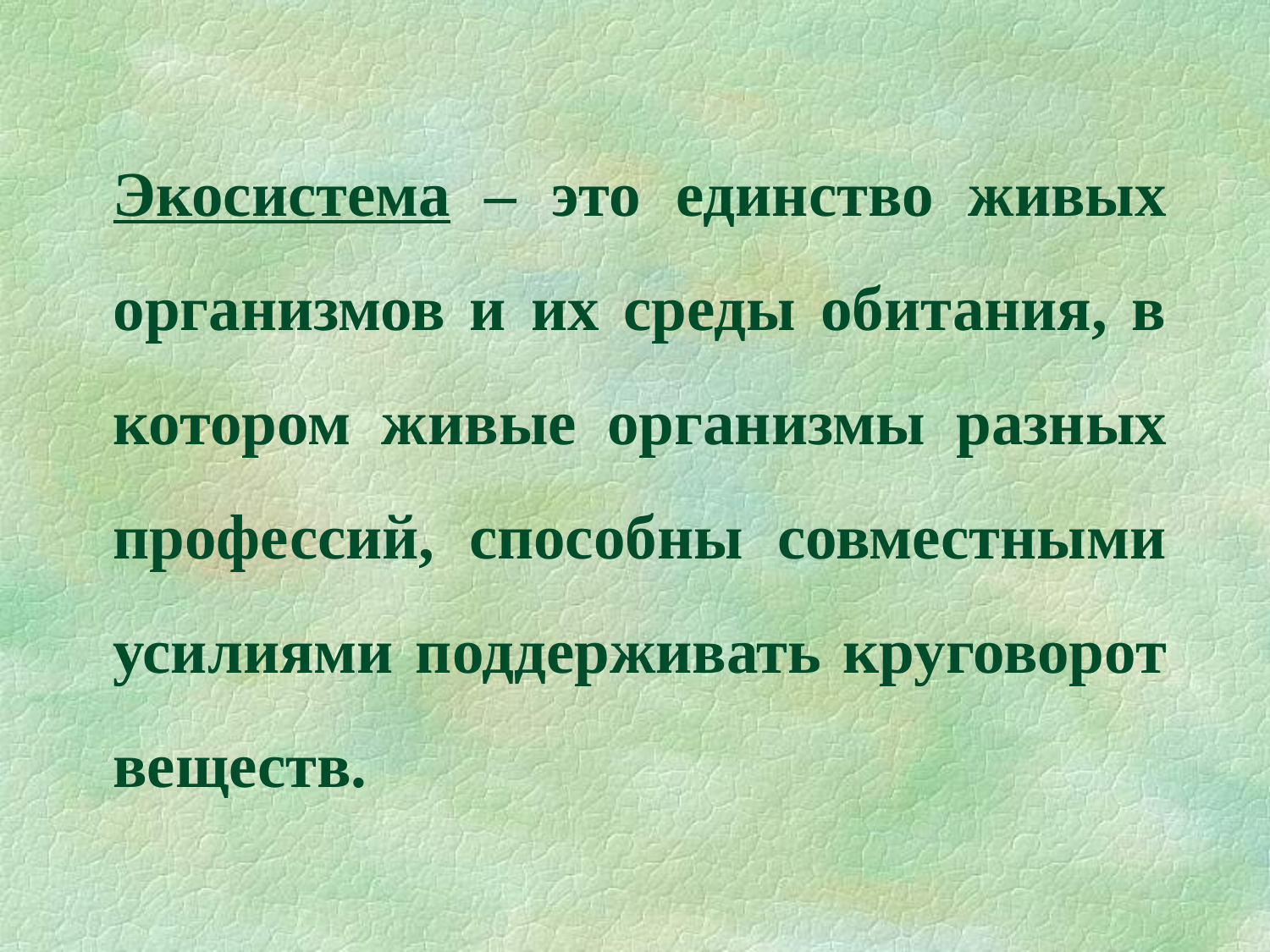

Экосистема – это единство живых организмов и их среды обитания, в котором живые организмы разных профессий, способны совместными усилиями поддерживать круговорот веществ.

#